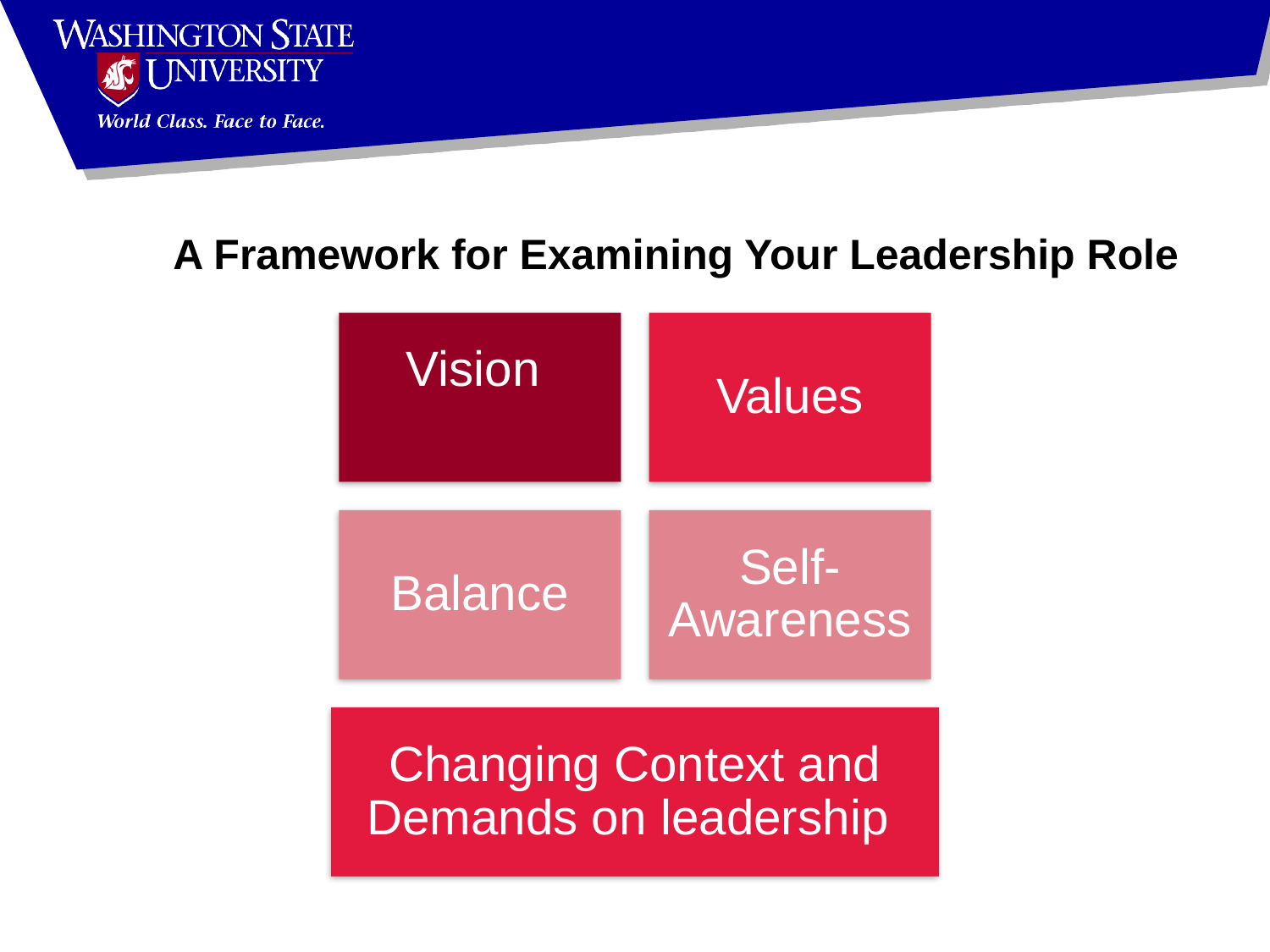

A Framework for Examining Your Leadership Role
Vision
Values
Balance
Self-Awareness
Changing Context and Demands on leadership